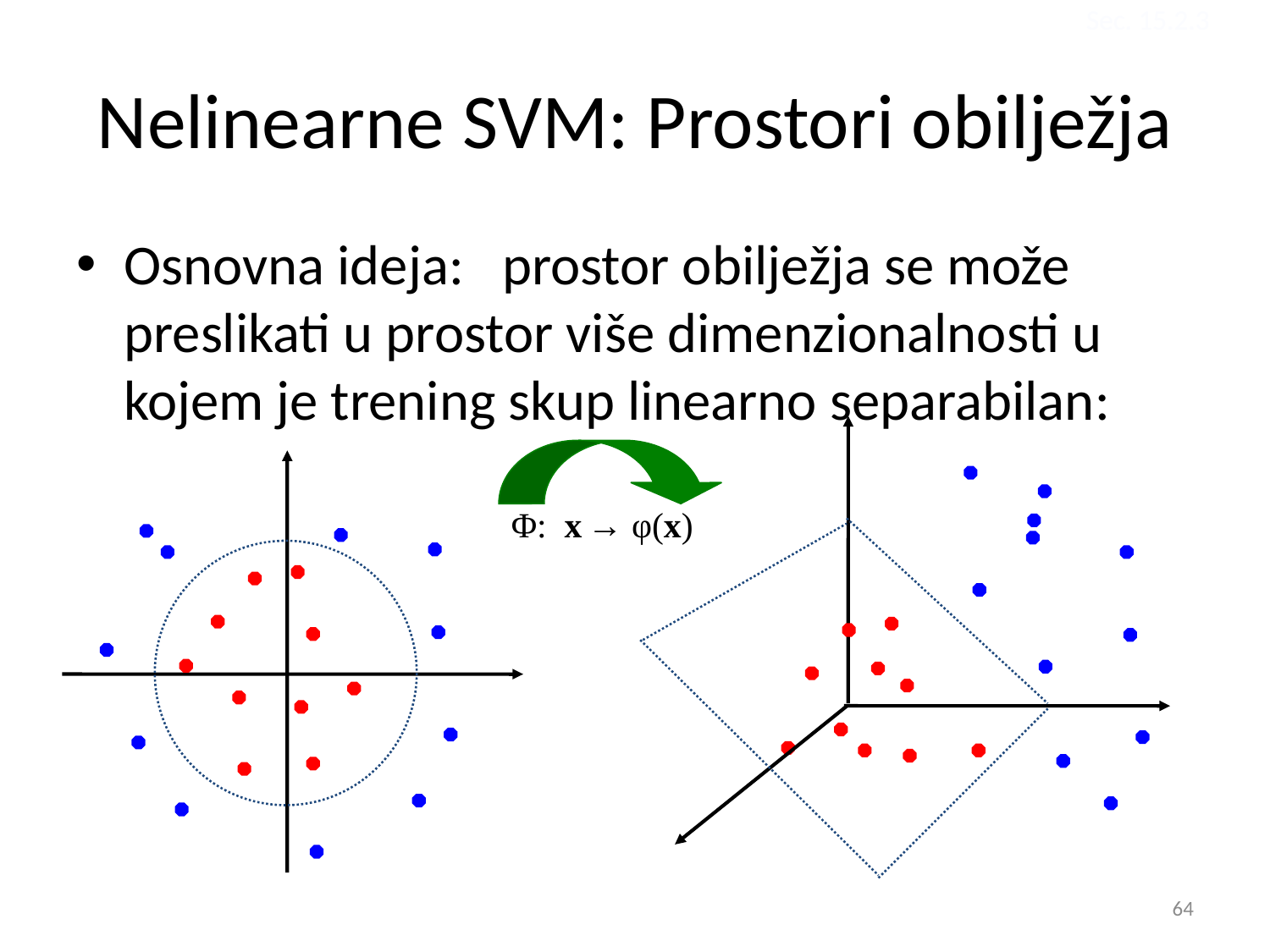

Sec. 15.2.3
# Nelinearne SVM: Prostori obilježja
Osnovna ideja:   prostor obilježja se može preslikati u prostor više dimenzionalnosti u kojem je trening skup linearno separabilan:

Φ:  x → φ(x)

64